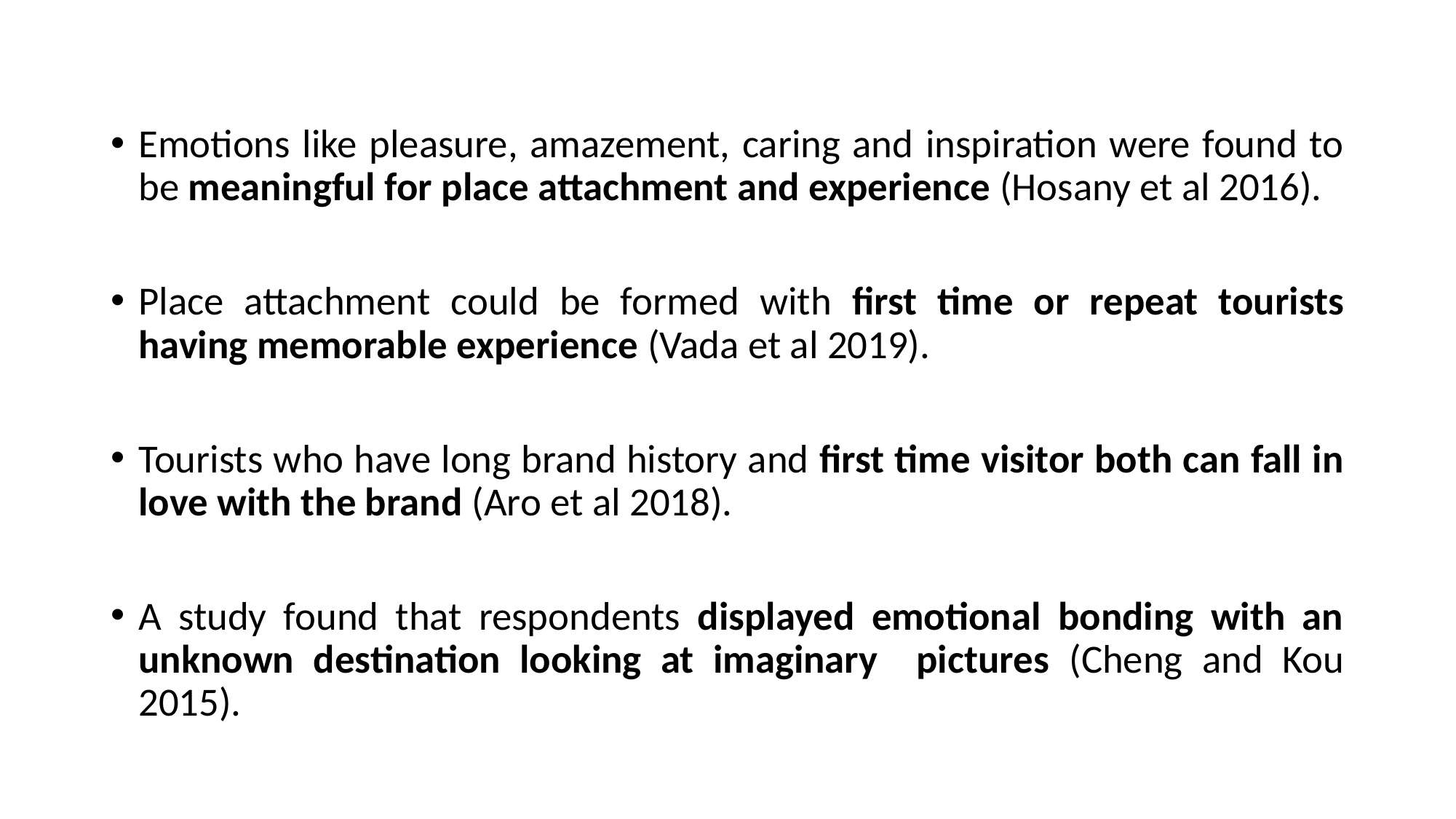

Emotions like pleasure, amazement, caring and inspiration were found to be meaningful for place attachment and experience (Hosany et al 2016).

Place attachment could be formed with first time or repeat tourists having memorable experience (Vada et al 2019).

Tourists who have long brand history and first time visitor both can fall in love with the brand (Aro et al 2018).

A study found that respondents displayed emotional bonding with an unknown destination looking at imaginary  pictures (Cheng and Kou 2015).